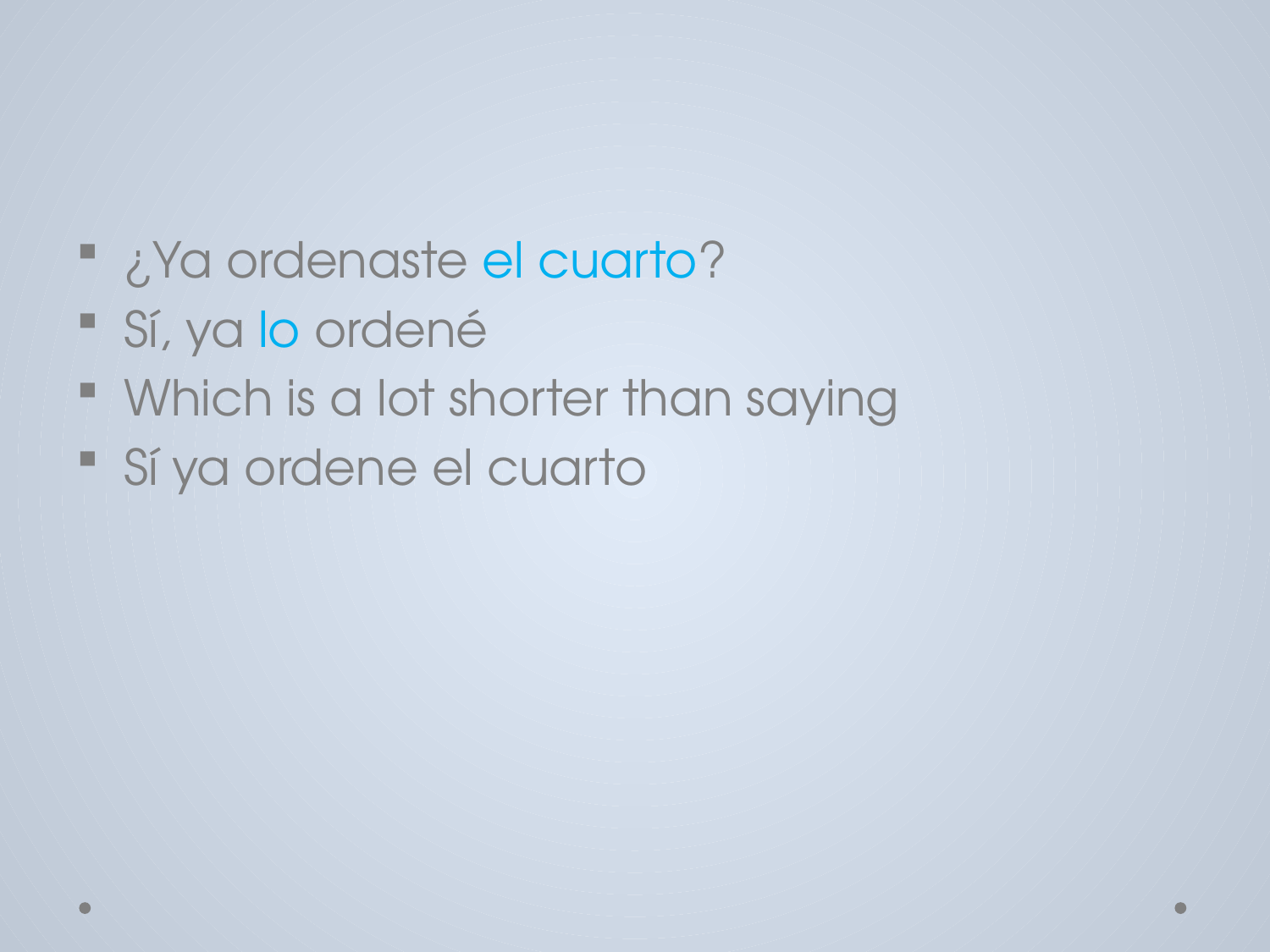

#
¿Ya ordenaste el cuarto?
Sí, ya lo ordené
Which is a lot shorter than saying
Sí ya ordene el cuarto